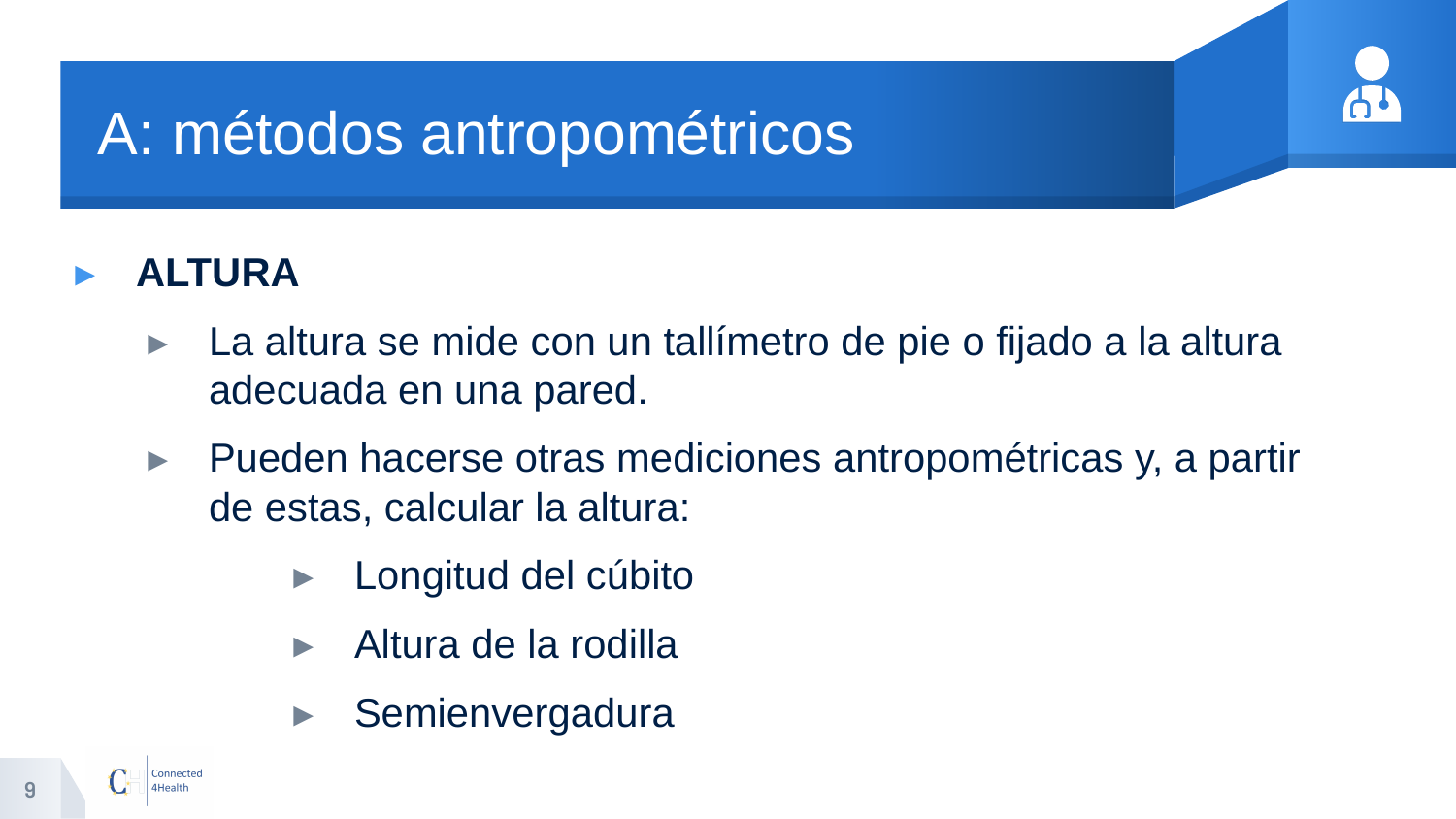

# A: métodos antropométricos
ALTURA
La altura se mide con un tallímetro de pie o fijado a la altura adecuada en una pared.
Pueden hacerse otras mediciones antropométricas y, a partir de estas, calcular la altura:
Longitud del cúbito
Altura de la rodilla
Semienvergadura
9